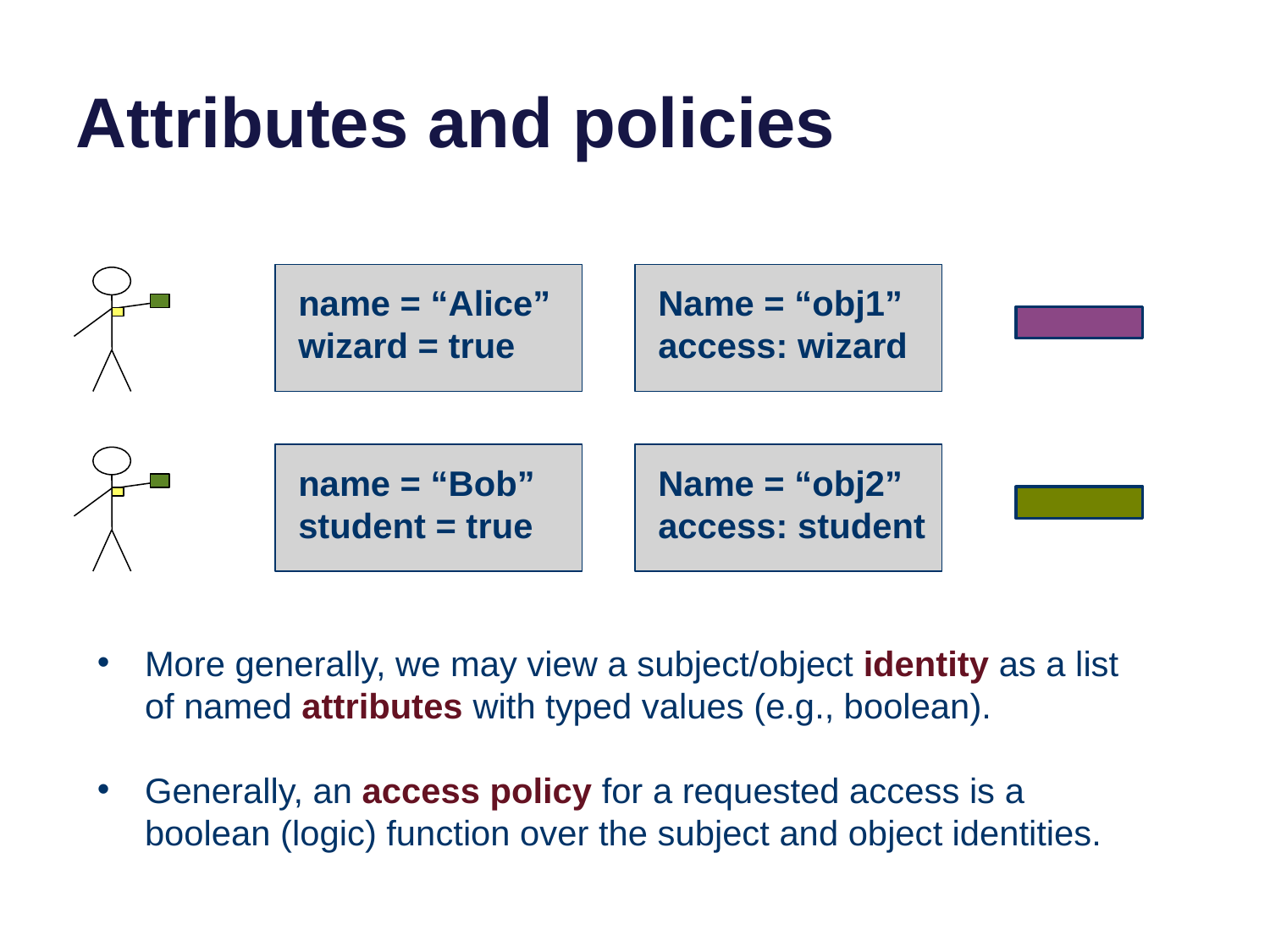

# Attributes and policies

name = “Alice”
wizard = true
Name = “obj1”
access: wizard

name = “Bob”
student = true
Name = “obj2”
access: student

More generally, we may view a subject/object identity as a list of named attributes with typed values (e.g., boolean).

Generally, an access policy for a requested access is a boolean (logic) function over the subject and object identities.